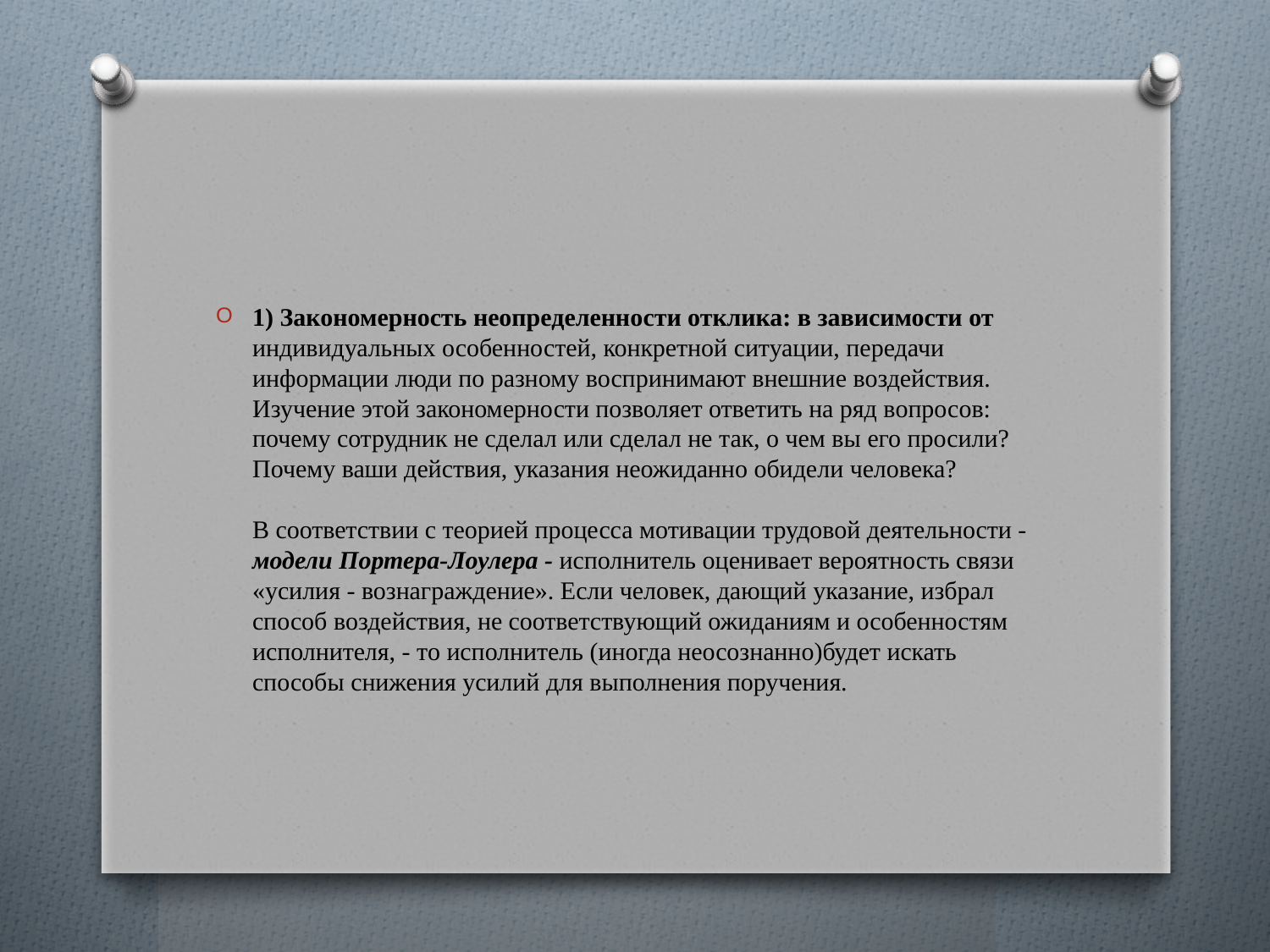

1) Закономерность неопределенно­сти отклика: в зависимости от индивидуальных особен­ностей, конкретной ситуации, передачи информации люди по разному воспринимают внешние воздействия. Изучение этой закономерности позволяет отве­тить на ряд вопросов: почему сотрудник не сделал или сделал не так, о чем вы его просили? Почему ваши действия, указания неожиданно обидели человека?
В соответствии с теорией процесса мотивации трудовой деятельности - моде­ли Портера-Лоулера - исполнитель оценивает вероятность связи «усилия - вознаграж­дение». Если человек, дающий указание, избрал способ воздействия, не соответствующий ожиданиям и особенностям исполнителя, - то исполнитель (иногда неосознанно)будет искать способы снижения усилий для выполнения поручения.